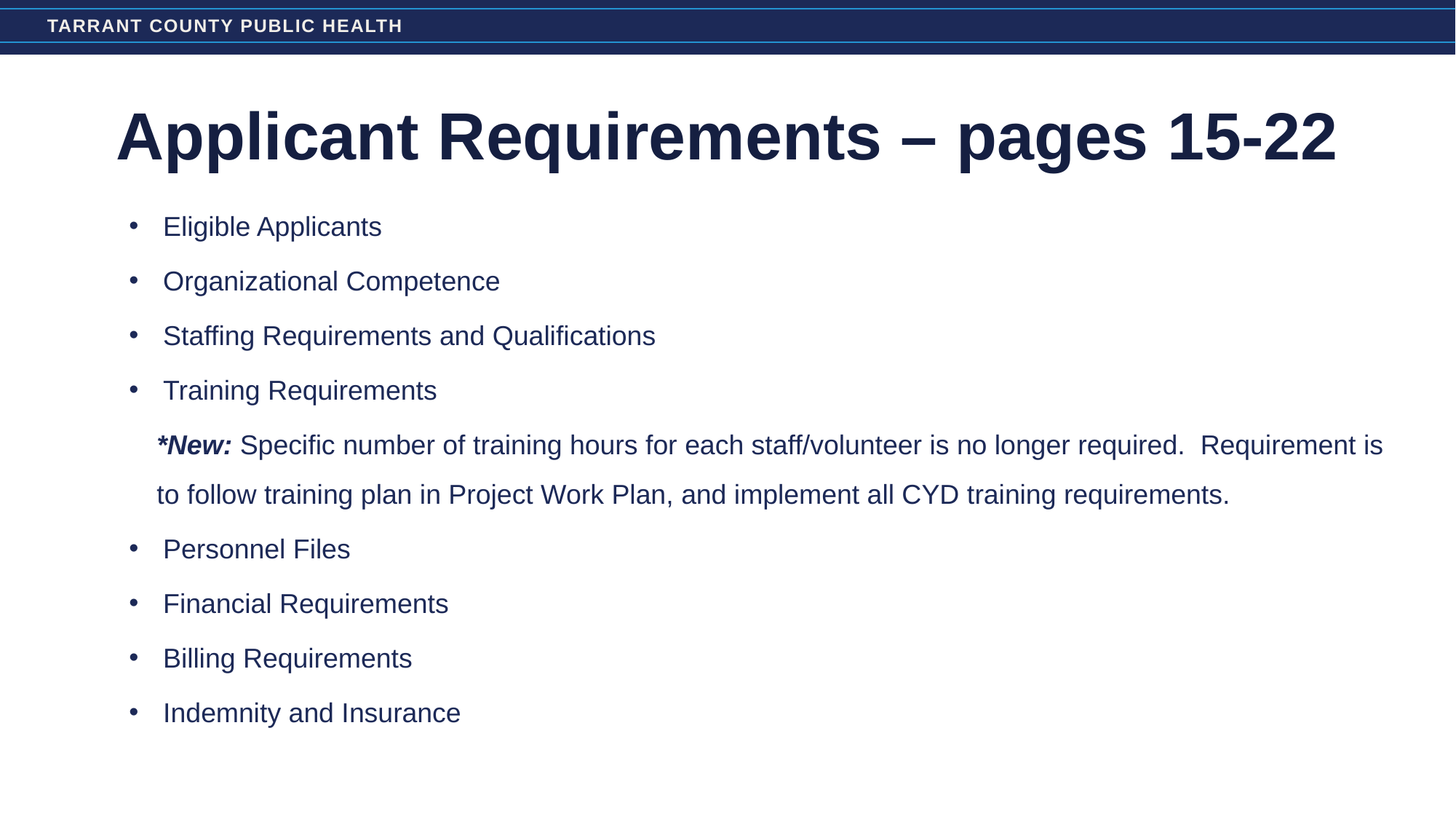

# Applicant Requirements – pages 15-22
Eligible Applicants
Organizational Competence
Staffing Requirements and Qualifications
Training Requirements
*New: Specific number of training hours for each staff/volunteer is no longer required.  Requirement is to follow training plan in Project Work Plan, and implement all CYD training requirements.
Personnel Files
Financial Requirements
Billing Requirements
Indemnity and Insurance